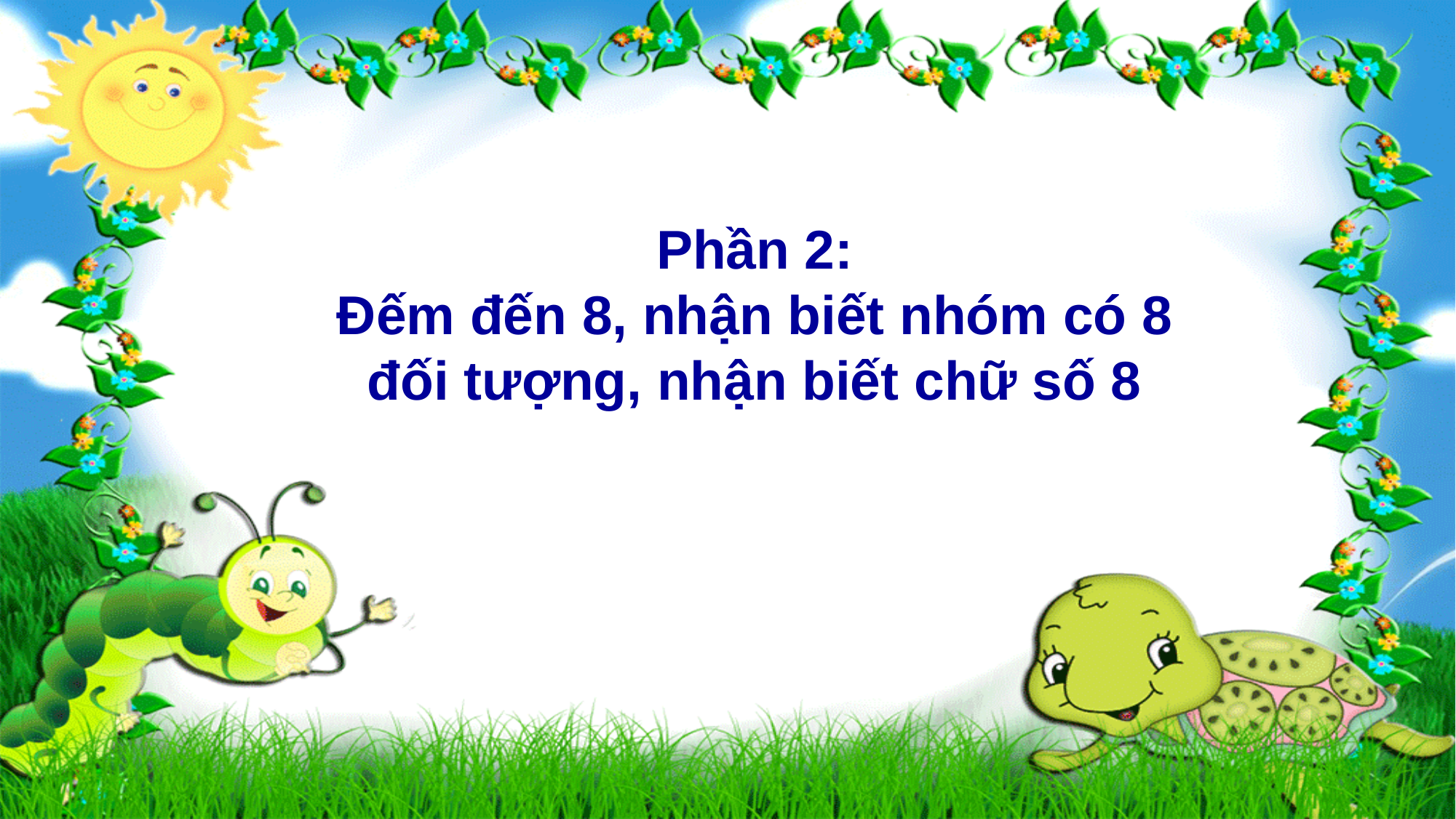

Phần 2:
Đếm đến 8, nhận biết nhóm có 8 đối tượng, nhận biết chữ số 8